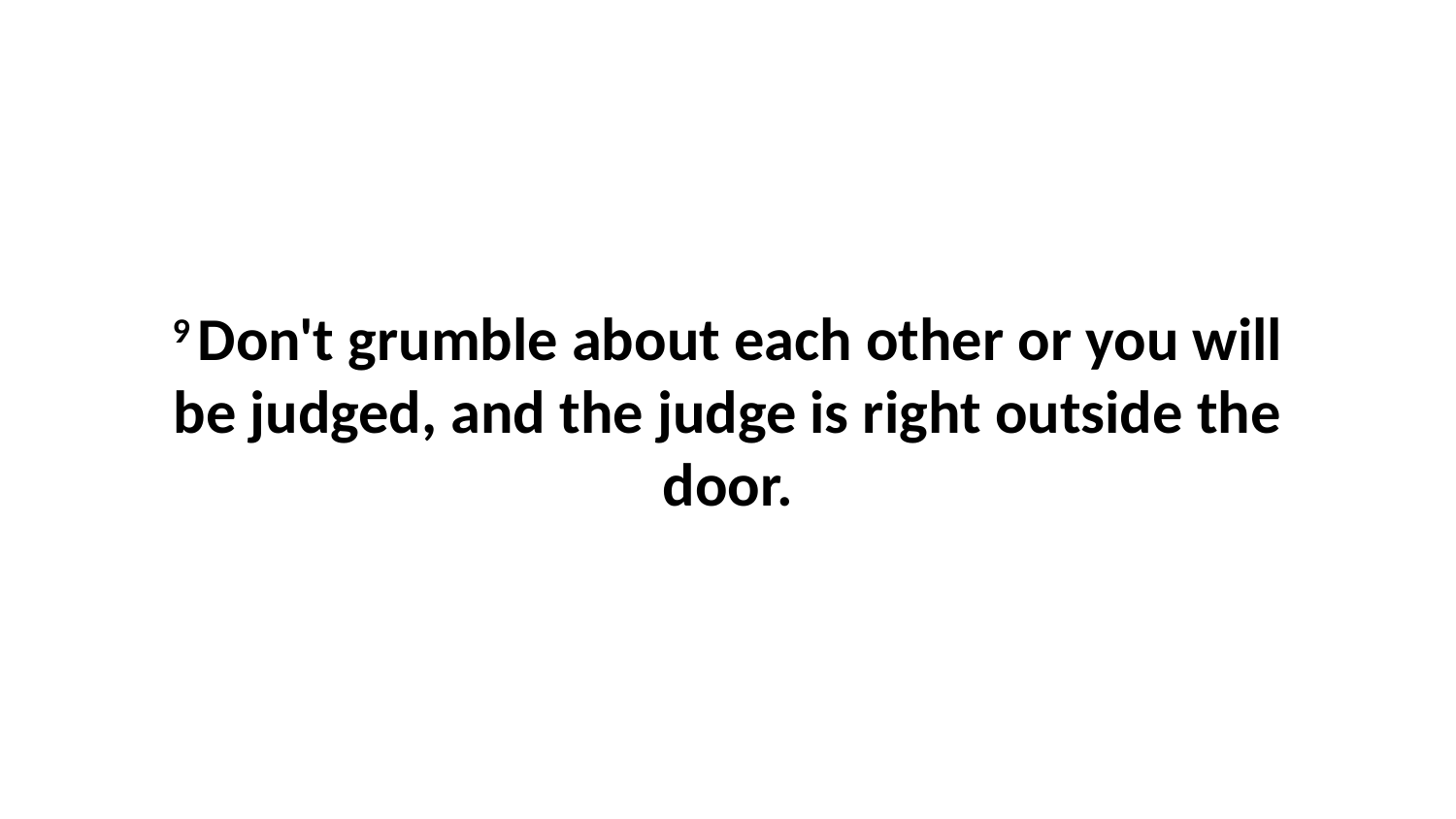

9 Don't grumble about each other or you will be judged, and the judge is right outside the door.